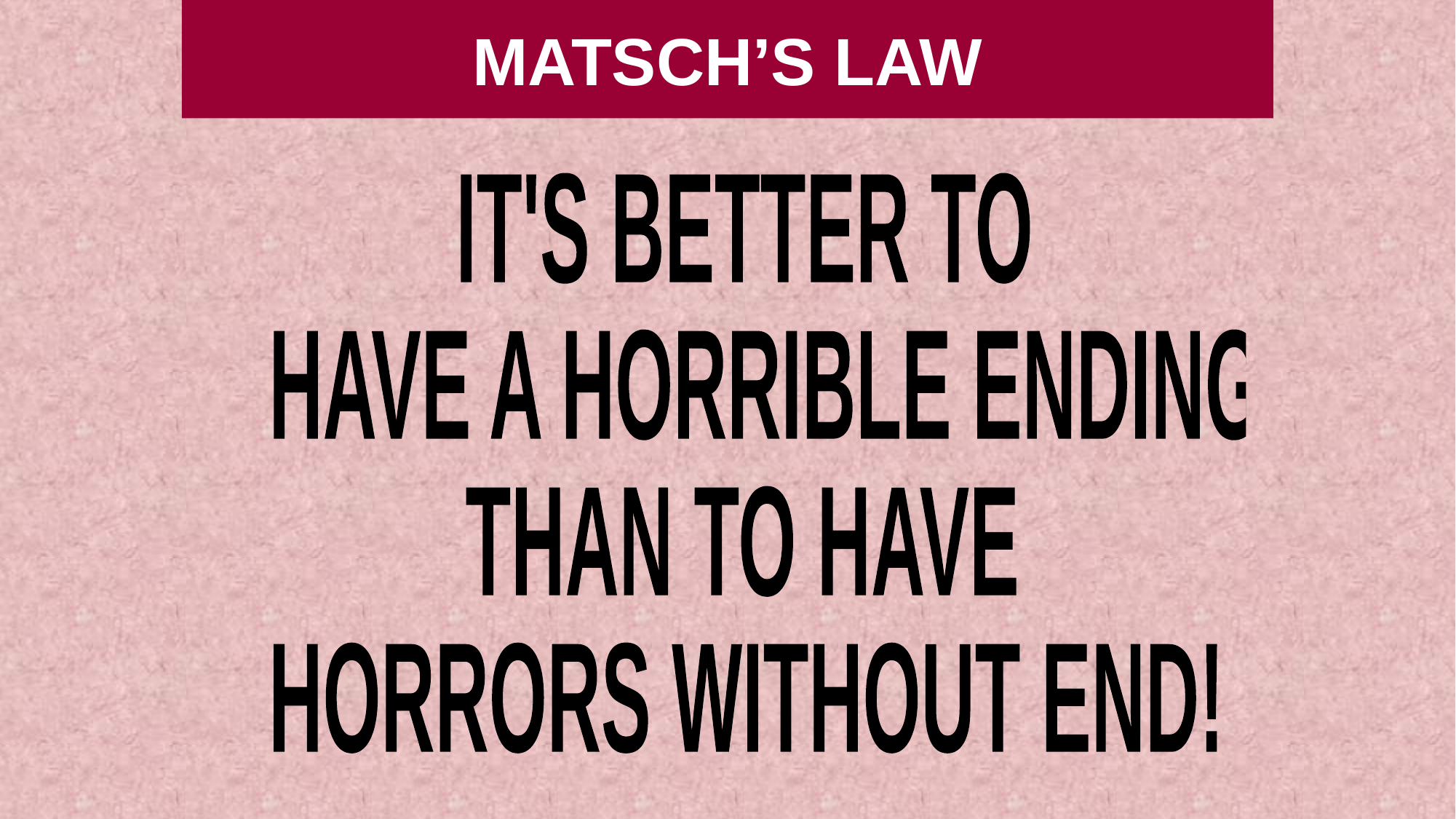

# MATSCH’S LAW
IT'S BETTER TO
 HAVE A HORRIBLE ENDING
THAN TO HAVE
HORRORS WITHOUT END!